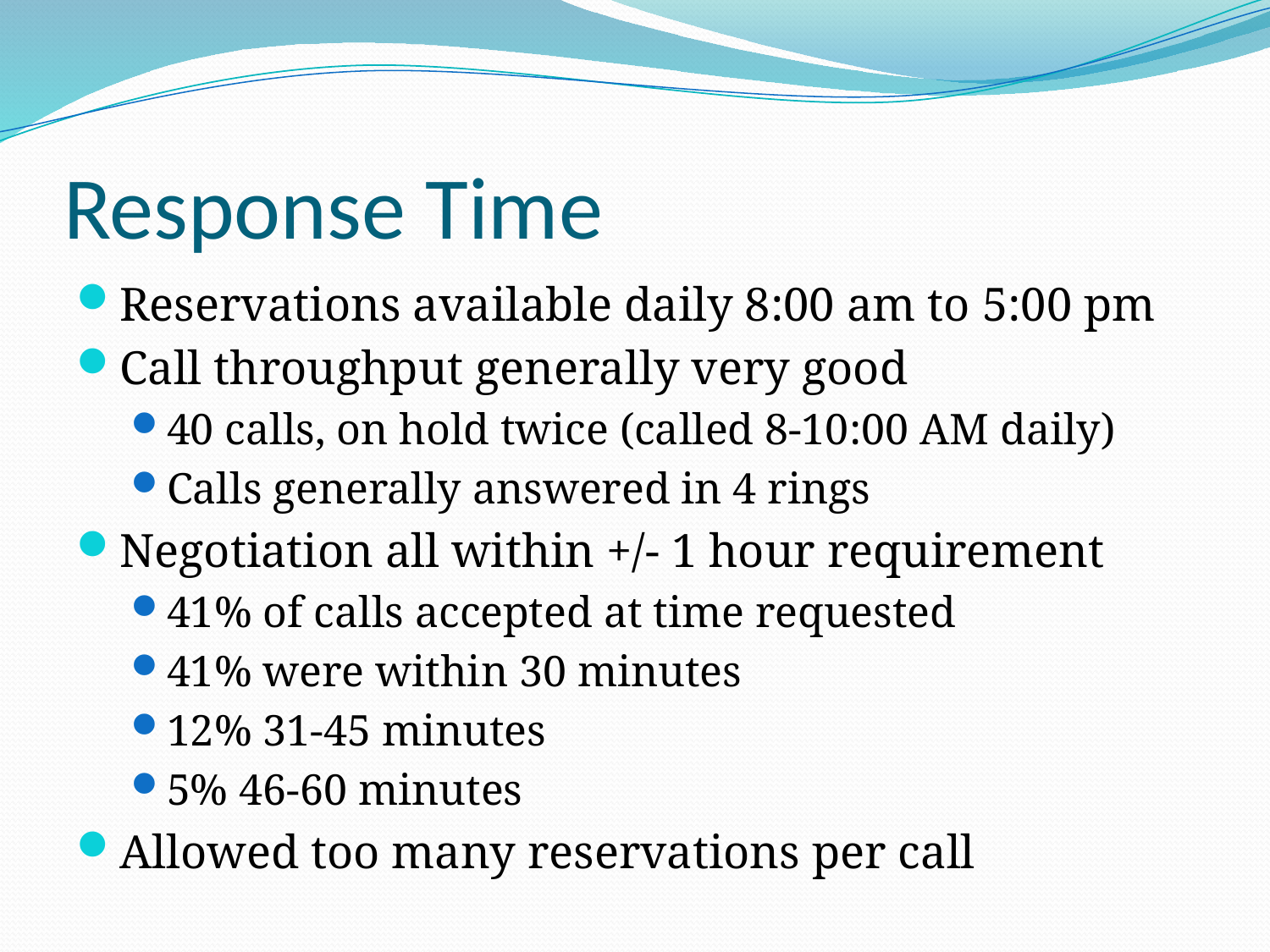

# Response Time
Reservations available daily 8:00 am to 5:00 pm
Call throughput generally very good
40 calls, on hold twice (called 8-10:00 AM daily)
Calls generally answered in 4 rings
Negotiation all within +/- 1 hour requirement
41% of calls accepted at time requested
41% were within 30 minutes
12% 31-45 minutes
5% 46-60 minutes
Allowed too many reservations per call